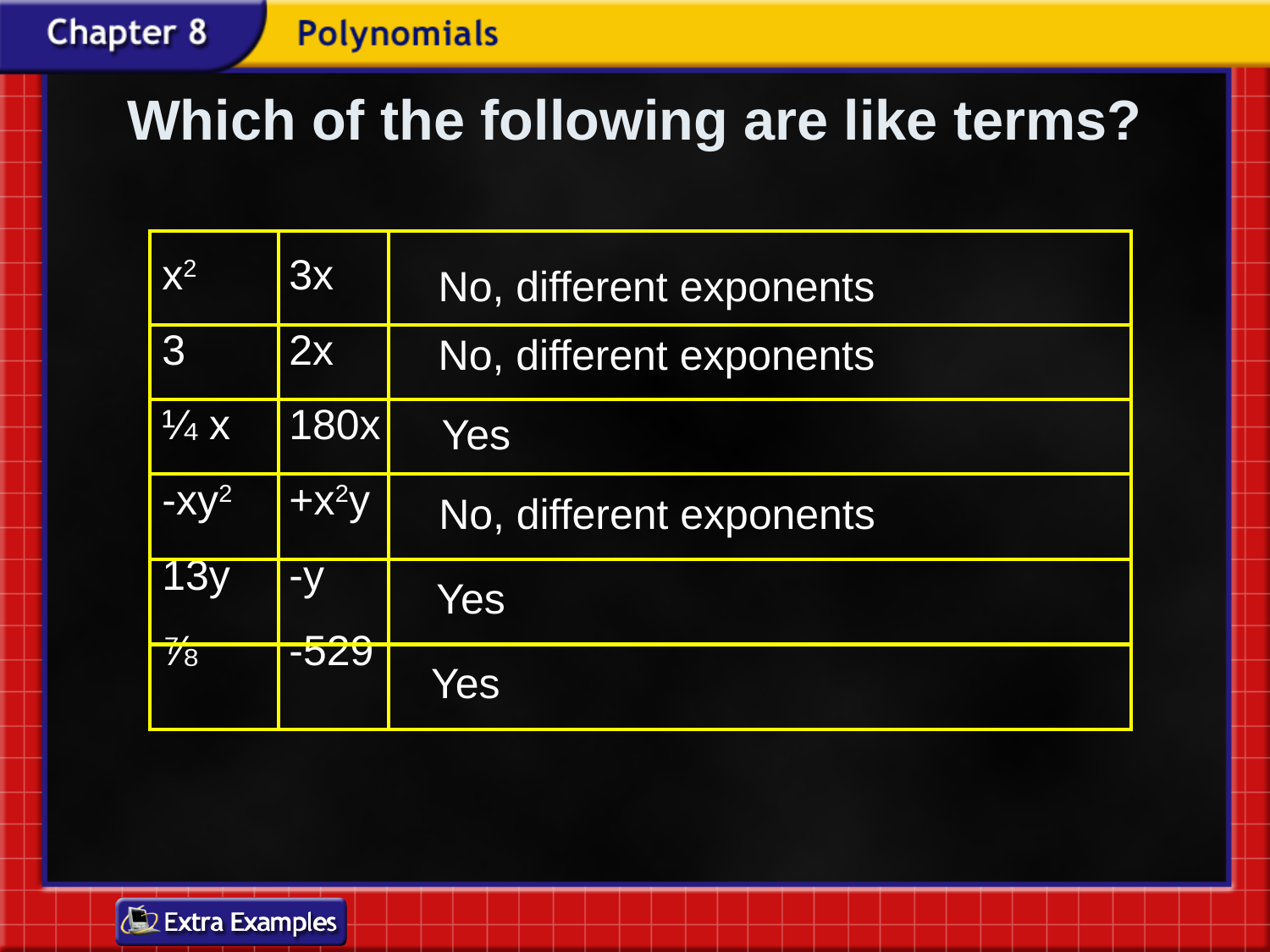

# Which of the following are like terms?

|  |  |  |
| --- | --- | --- |
|  |  |  |
|  |  |  |
|  |  |  |
|  |  |  |
|  |  |  |
x2	3x
3	2x
¼ x	180x
-xy2	+x2y
13y	-y
⅞	-529
No, different exponents
No, different exponents
Yes
No, different exponents
Yes
Yes